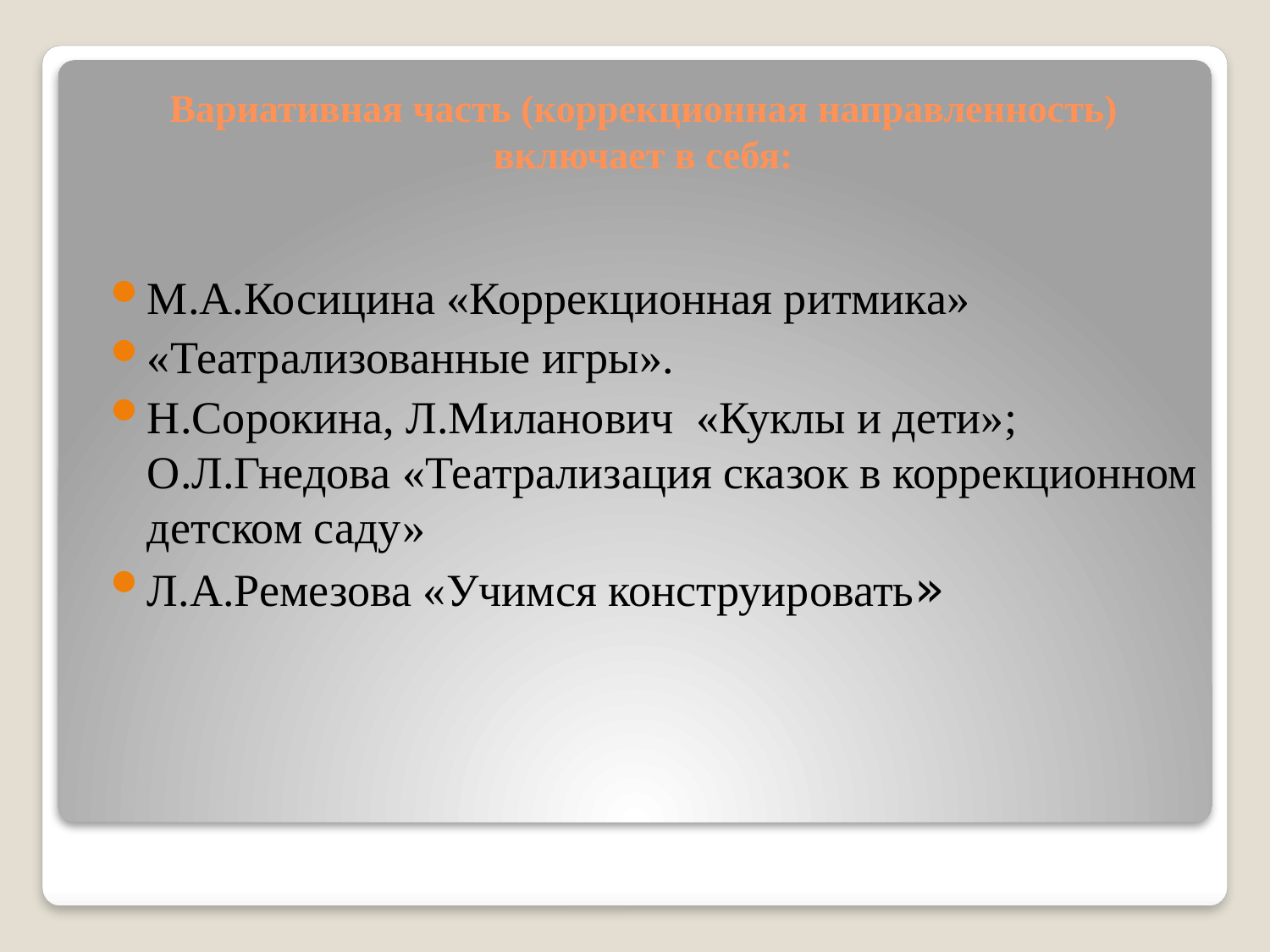

# Вариативная часть (коррекционная направленность) включает в себя:
М.А.Косицина «Коррекционная ритмика»
«Театрализованные игры».
Н.Сорокина, Л.Миланович  «Куклы и дети»; О.Л.Гнедова «Театрализация сказок в коррекционном детском саду»
Л.А.Ремезова «Учимся конструировать»